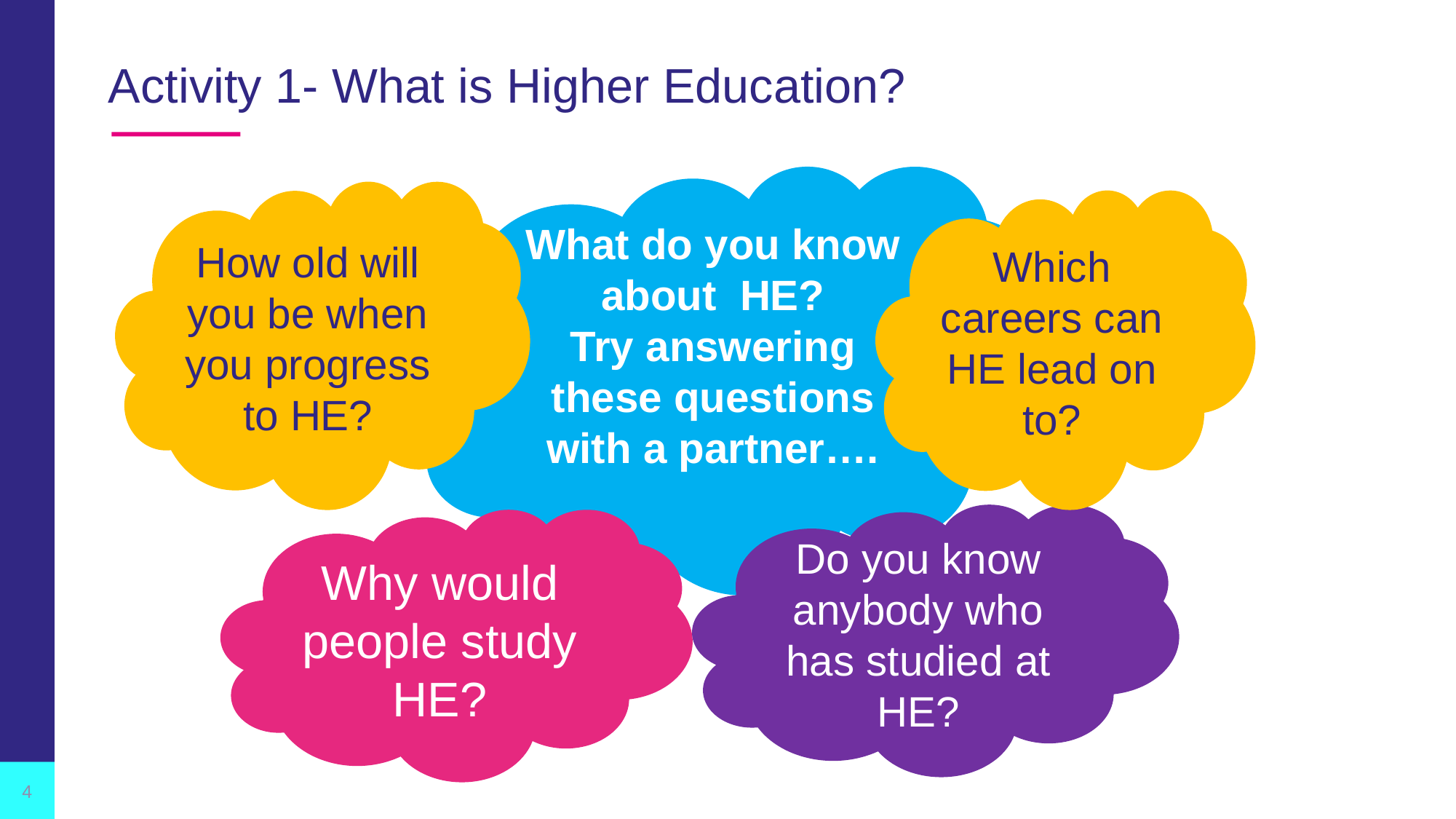

# Activity 1- What is Higher Education?
What do you know about  HE?
Try answering these questions with a partner….

How old will you be when you progress to HE?
Which careers can HE lead on to?
Do you know anybody who has studied at HE?
Why would people study HE?
4